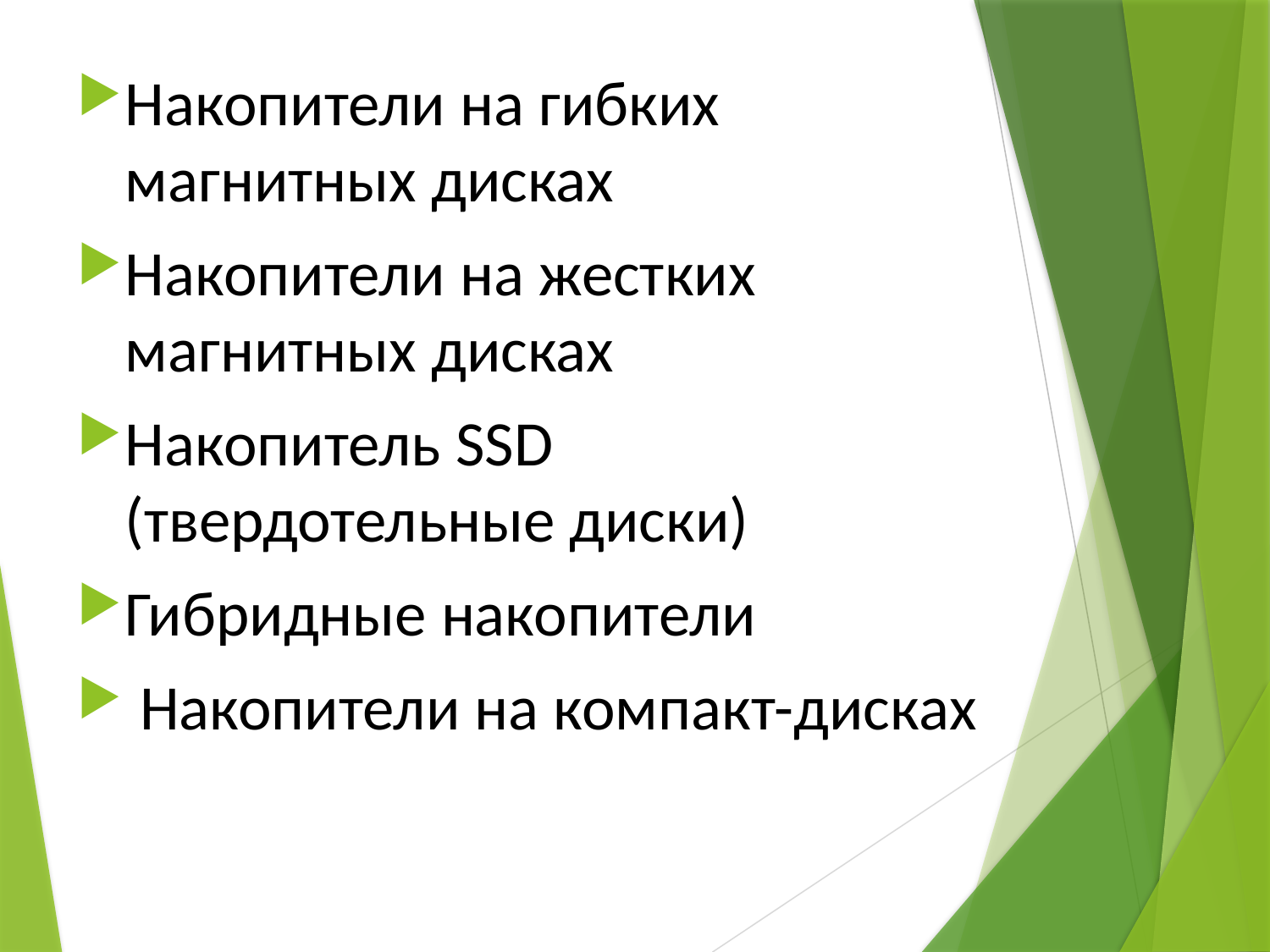

Накопители на гибких магнитных дисках
Накопители на жестких магнитных дисках
Накопитель SSD (твердотельные диски)
Гибридные накопители
 Накопители на компакт-дисках